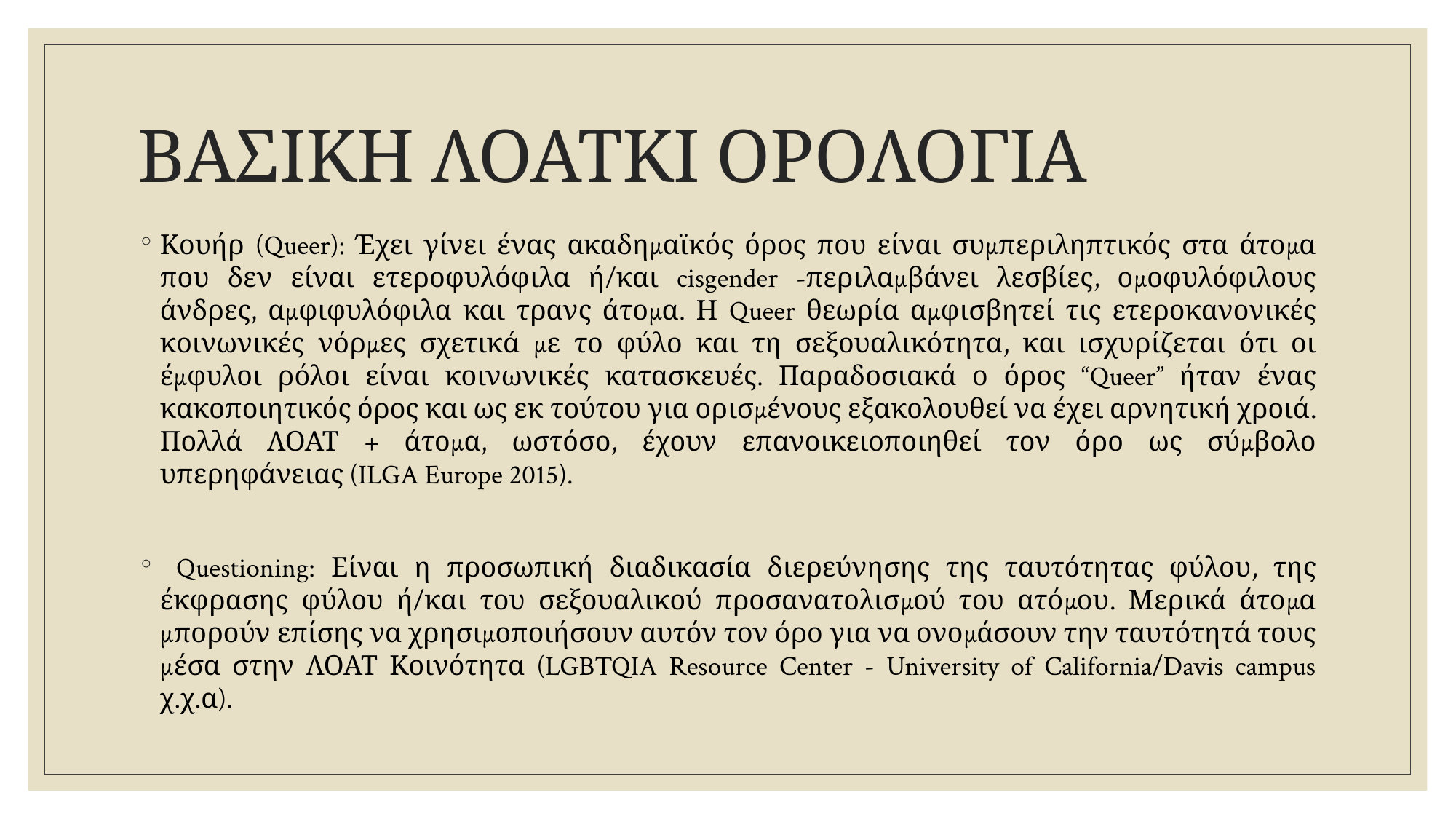

# ΒΑΣΙΚΗ ΛΟΑΤΚΙ ΟΡΟΛΟΓΙΑ
Κουήρ (Queer): Έχει γίνει ένας ακαδημαϊκός όρος που είναι συμπεριληπτικός στα άτομα που δεν είναι ετεροφυλόφιλα ή/και cisgender -περιλαμβάνει λεσβίες, ομοφυλόφιλους άνδρες, αμφιφυλόφιλα και τρανς άτομα. Η Queer θεωρία αμφισβητεί τις ετεροκανονικές κοινωνικές νόρμες σχετικά με το φύλο και τη σεξουαλικότητα, και ισχυρίζεται ότι οι έμφυλοι ρόλοι είναι κοινωνικές κατασκευές. Παραδοσιακά ο όρος “Queer” ήταν ένας κακοποιητικός όρος και ως εκ τούτου για ορισμένους εξακολουθεί να έχει αρνητική χροιά. Πολλά ΛΟΑΤ + άτομα, ωστόσο, έχουν επανοικειοποιηθεί τον όρο ως σύμβολο υπερηφάνειας (ILGA Europe 2015).

 Questioning: Είναι η προσωπική διαδικασία διερεύνησης της ταυτότητας φύλου, της έκφρασης φύλου ή/και του σεξουαλικού προσανατολισμού του ατόμου. Μερικά άτομα μπορούν επίσης να χρησιμοποιήσουν αυτόν τον όρο για να ονομάσουν την ταυτότητά τους μέσα στην ΛΟΑΤ Κοινότητα (LGBTQIA Resource Center - University of California/Davis campus χ.χ.α).